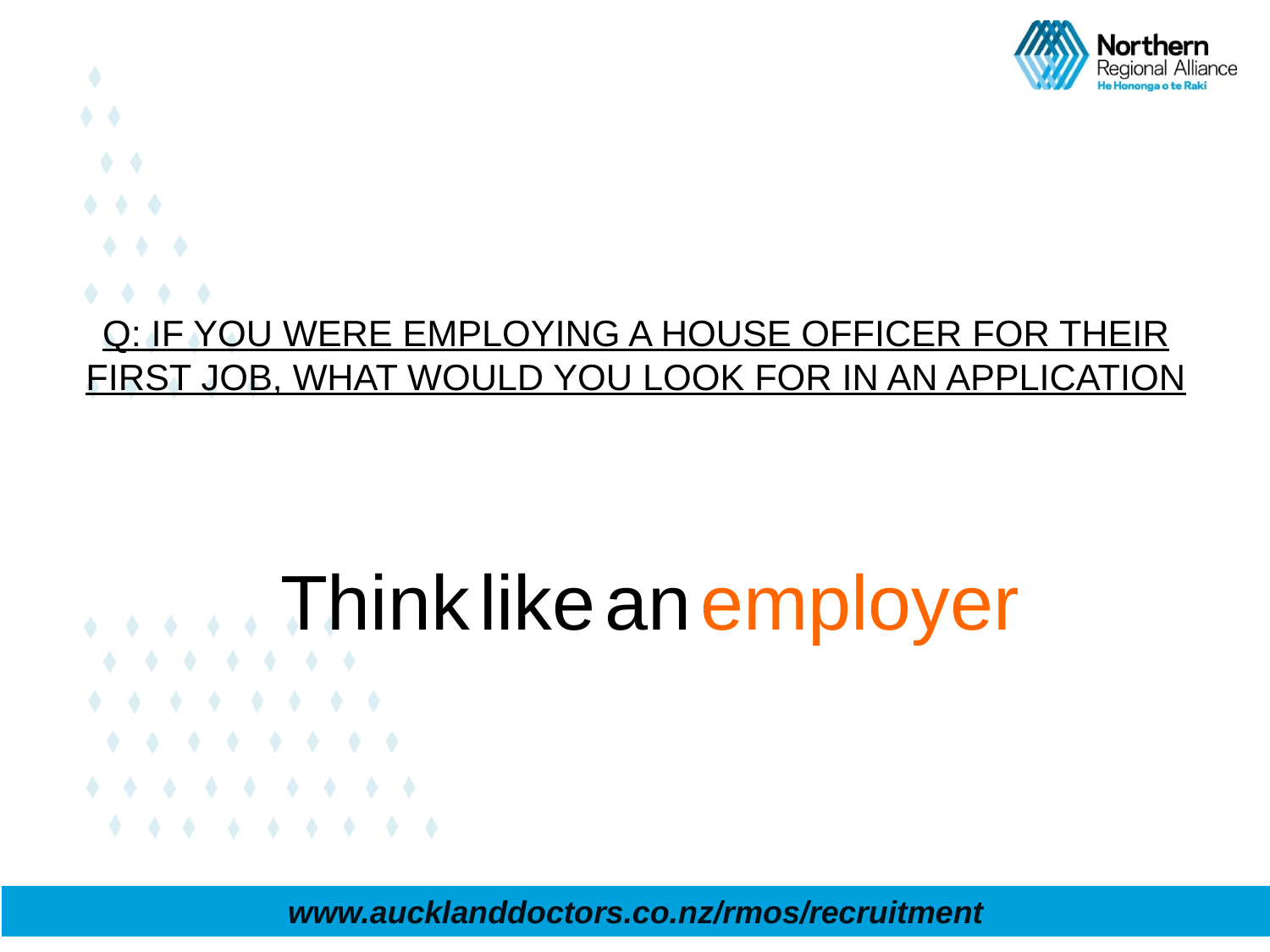

# Q: IF YOU WERE EMPLOYING A HOUSE OFFICER FOR THEIR FIRST JOB, WHAT WOULD YOU LOOK FOR IN AN APPLICATION
Think like an employer

www.aucklanddoctors.co.nz/rmos/recruitment